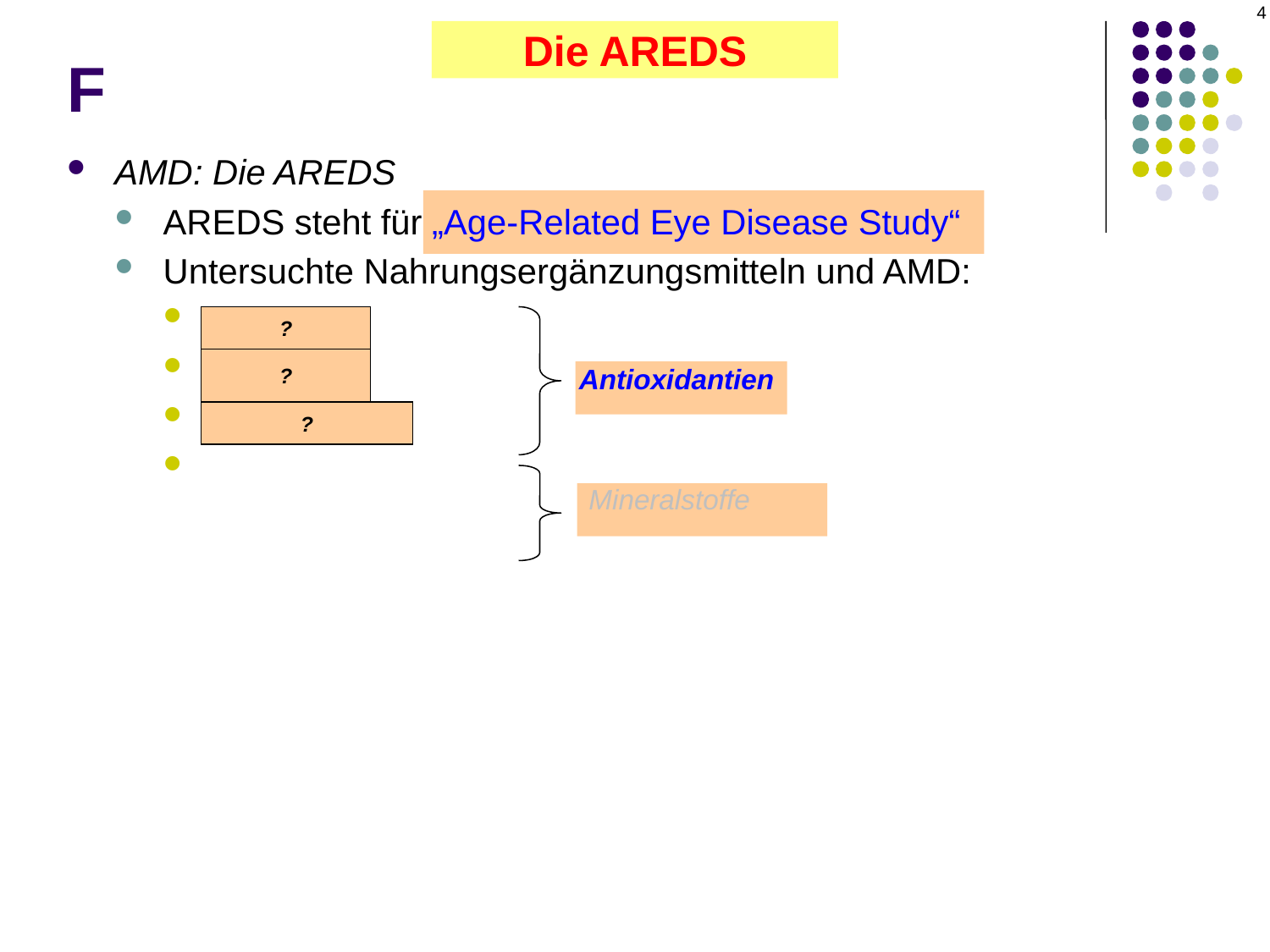

4
# F
Die AREDS
AMD
AMD: Die AREDS
AREDS steht für „Age-Related Eye Disease Study“
Untersuchte Nahrungsergänzungsmitteln und AMD:
Vitamin C
Vitamin E
Beta-Carotin

?

?
Antioxidantien

?

Mineralstoffe